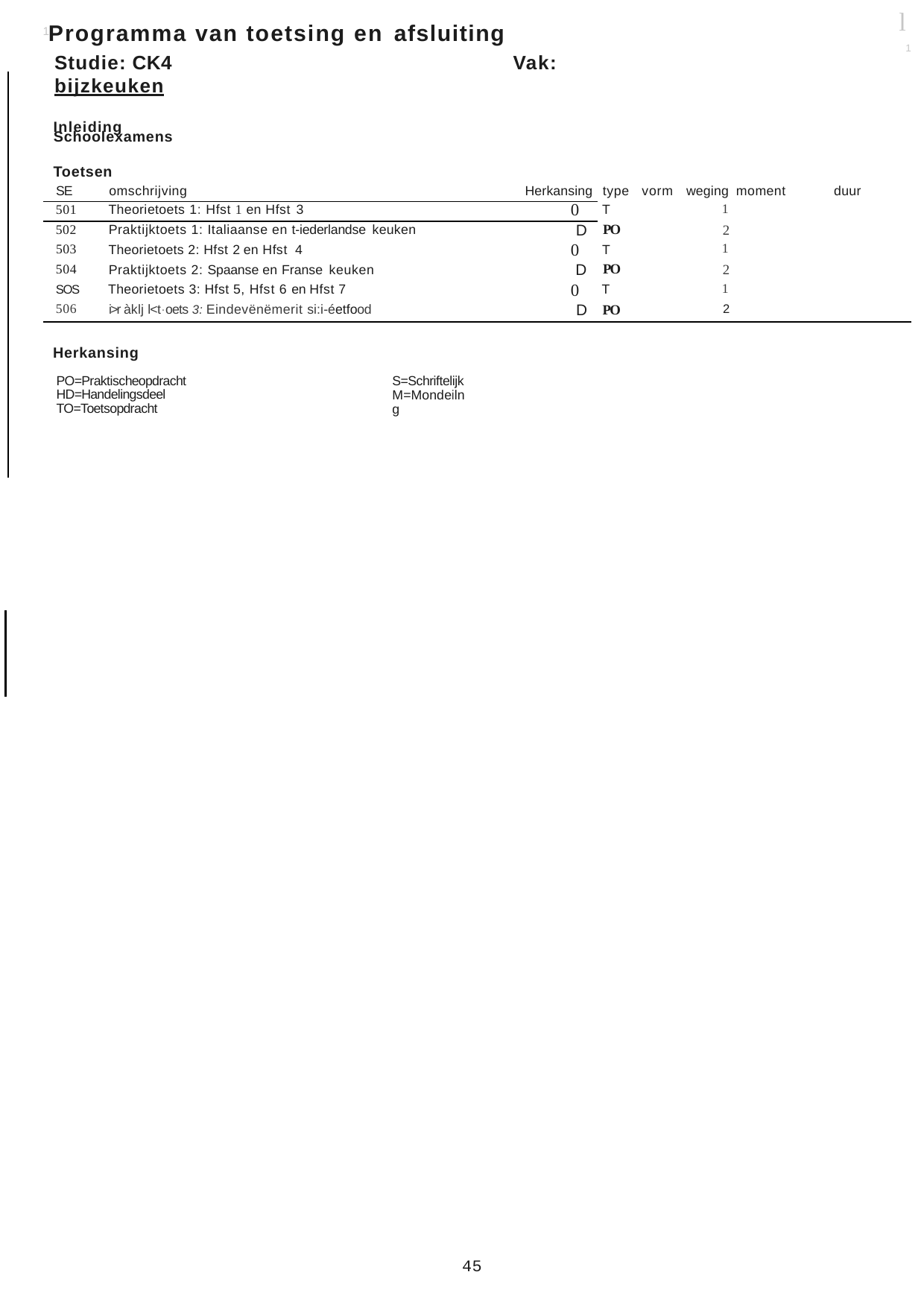

l
1 Programma van toetsing en afsluiting
Studie: CK4	Vak: bijzkeuken

Inleiding
1

Schoolexamens

Toetsen
| SE | omschrijving | Herkansing | type | vorm | weging moment | duur |
| --- | --- | --- | --- | --- | --- | --- |
| 501 | Theorietoets 1: Hfst 1 en Hfst 3 | 0 | T |  | 1 |  |
| 502 | Praktijktoets 1: Italiaanse en t-iederlandse keuken | D | PO |  | 2 |  |
| 503 | Theorietoets 2: Hfst 2 en Hfst 4 | 0 | T |  | 1 |  |
| 504 | Praktijktoets 2: Spaanse en Franse keuken | D | PO |  | 2 |  |
| SOS | Theorietoets 3: Hfst 5, Hfst 6 en Hfst 7 | 0 | T |  | 1 |  |
| 506 | i>r àklj l<t·oets 3: Eindevënëmerit si:i-éetfood | D | PO |  | 2 |  |
Herkansing
PO=Praktischeopdracht  HD=Handelingsdeel  TO=Toetsopdracht
S=Schriftelijk  M=Mondeilng

45